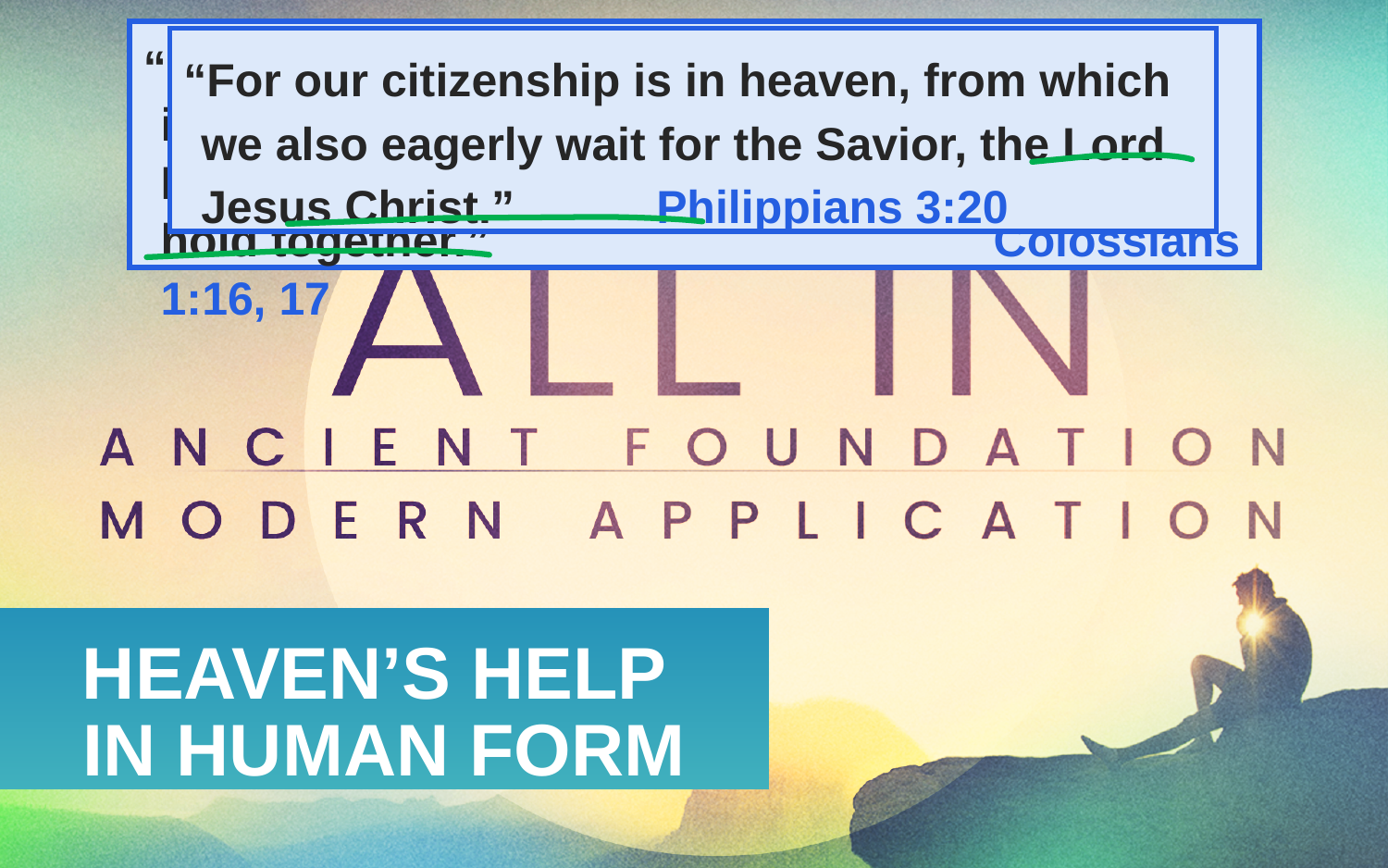

“For in him all things were created: things
in heaven and on earth, visible and invisible.
He is before all things, and in him all things
hold together.”	   			Colossians 1:16, 17
“For our citizenship is in heaven, from which we also eagerly wait for the Savior, the Lord Jesus Christ.”	   Philippians 3:20
For every hurt,
Jesus is our hope.

HEAVEN’S HELP
IN HUMAN FORM